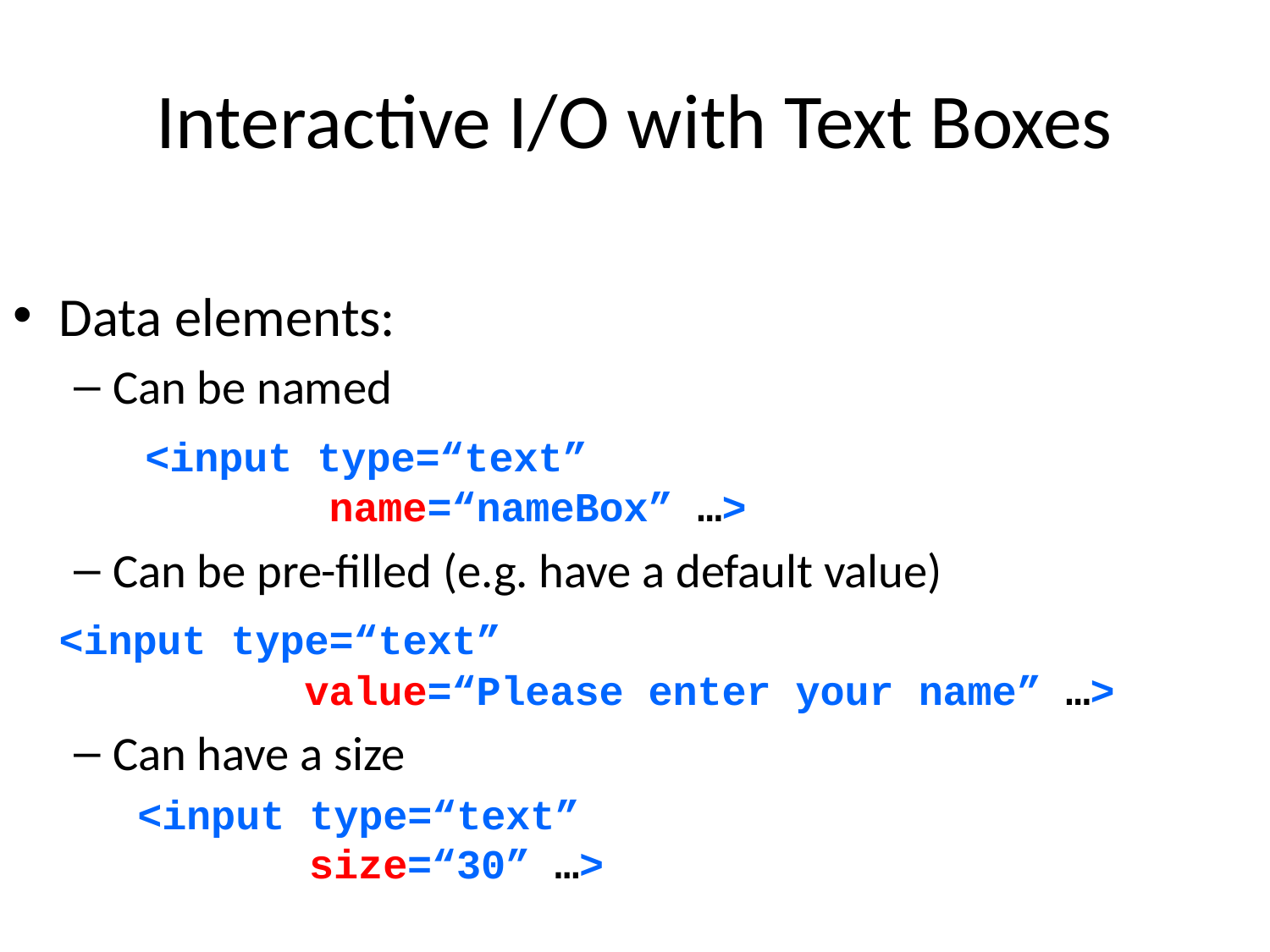

# Interactive I/O with Text Boxes
Data elements:
Can be named
	   <input type=“text”
           name=“nameBox” …>
Can be pre-filled (e.g. have a default value)
		<input type=“text”
          value=“Please enter your name” …>
Can have a size
	 <input type=“text”
        size=“30” …>